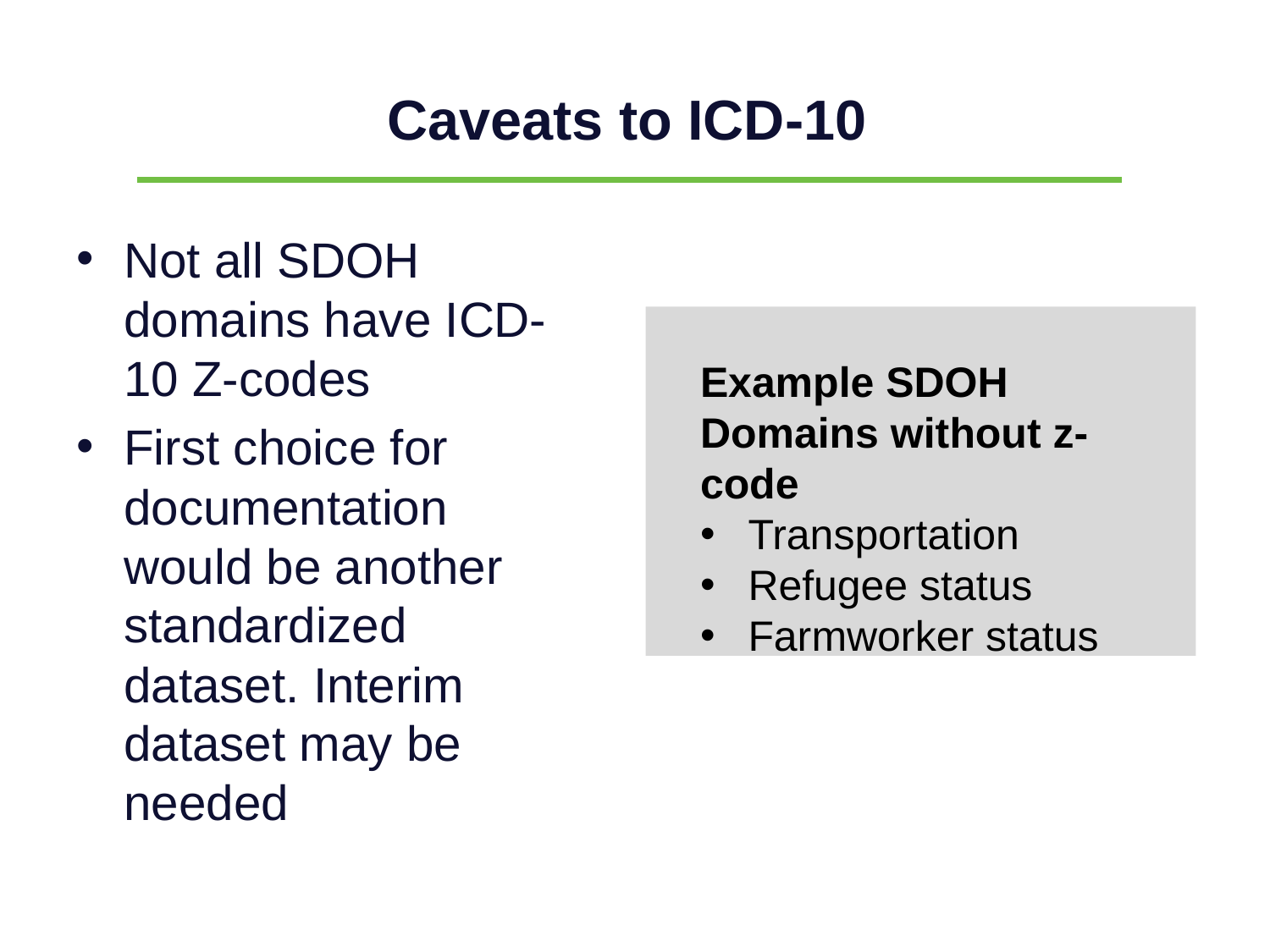

# Caveats to ICD-10
Not all SDOH domains have ICD-10 Z-codes
First choice for documentation would be another standardized dataset. Interim dataset may be needed

Example SDOH Domains without z-code
Transportation
Refugee status
Farmworker status